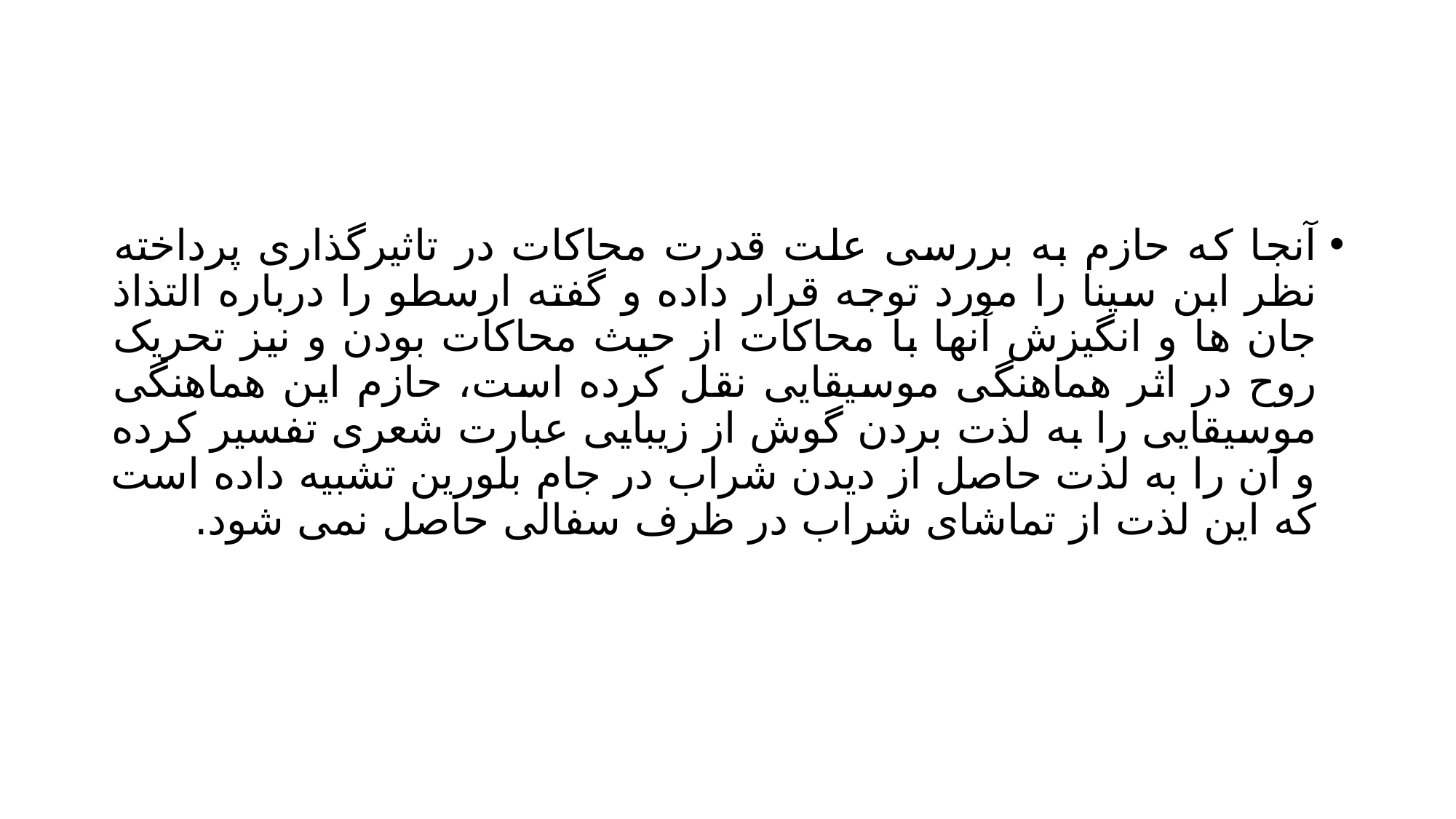

#
آنجا که حازم به بررسی علت قدرت محاکات در تاثیرگذاری پرداخته نظر ابن سینا را مورد توجه قرار داده و گفته ارسطو را درباره التذاذ جان ها و انگیزش آنها با محاکات از حیث محاکات بودن و نیز تحریک روح در اثر هماهنگی موسیقایی نقل کرده است، حازم این هماهنگی موسیقایی را به لذت بردن گوش از زیبایی عبارت شعری تفسیر کرده و آن را به لذت حاصل از دیدن شراب در جام بلورین تشبیه داده است که این لذت از تماشای شراب در ظرف سفالی حاصل نمی شود.